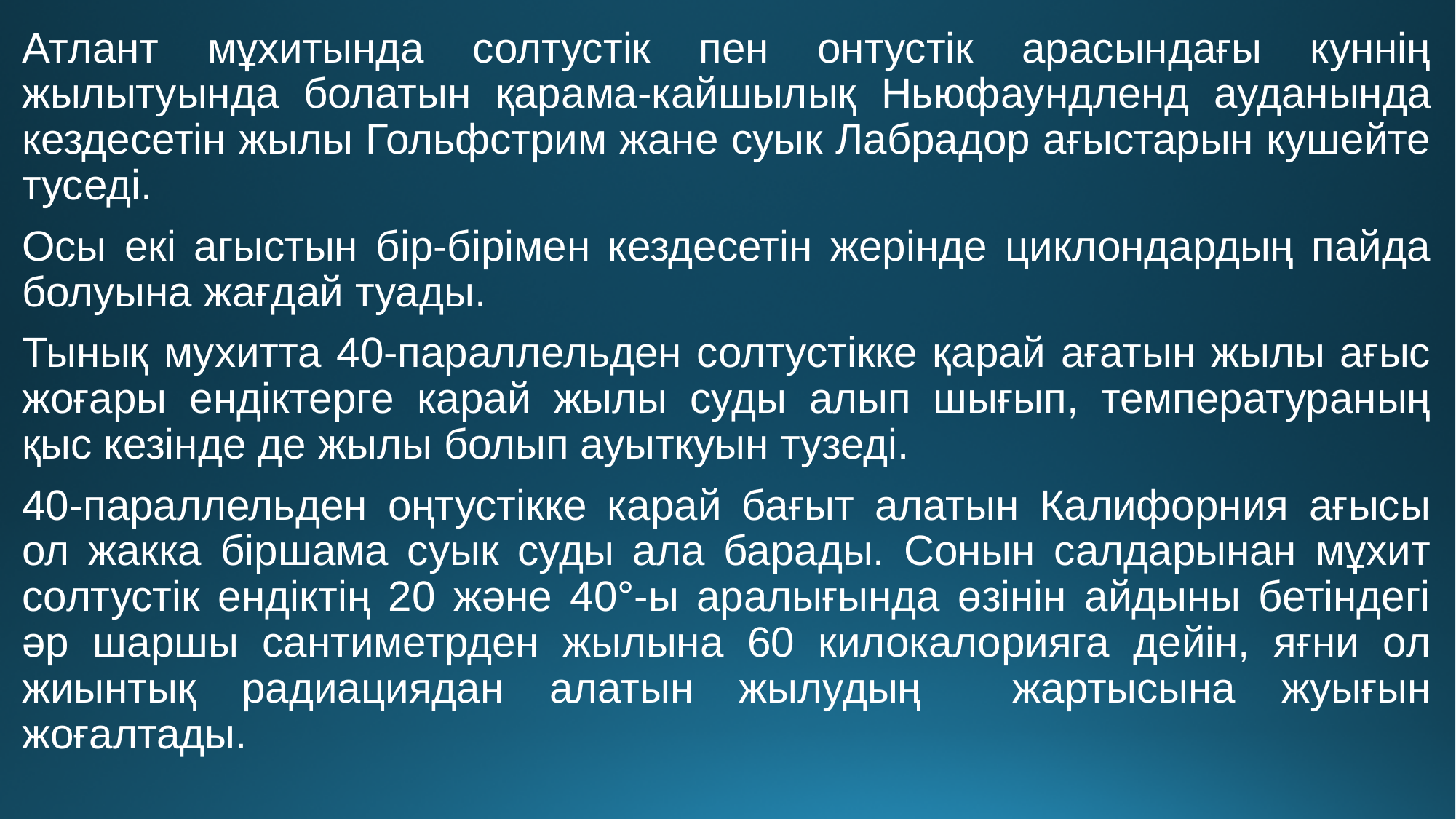

Атлант мұхитында солтустік пен онтустік арасындағы куннің жылытуында болатын қарама-кайшылық Ньюфаундленд ауданында кездесетін жылы Гольфстрим жане суык Лабрадор ағыстарын кушейте туседі.
Осы екі агыстын бір-бірімен кездесетін жерінде циклондардың пайда болуына жағдай туады.
Тынық мухитта 40-параллельден солтустікке қарай ағатын жылы ағыс жоғары ендіктерге карай жылы суды алып шығып, температураның қыс кезінде де жылы болып ауыткуын тузеді.
40-параллельден оңтустікке карай бағыт алатын Калифорния ағысы ол жакка біршама суык суды ала барады. Сонын салдарынан мұхит солтустік ендіктің 20 және 40°-ы аралығында өзінін айдыны бетіндегі әр шаршы сантиметрден жылына 60 килокалорияга дейін, яғни ол жиынтық радиациядан алатын жылудың  жартысына жуығын жоғалтады.